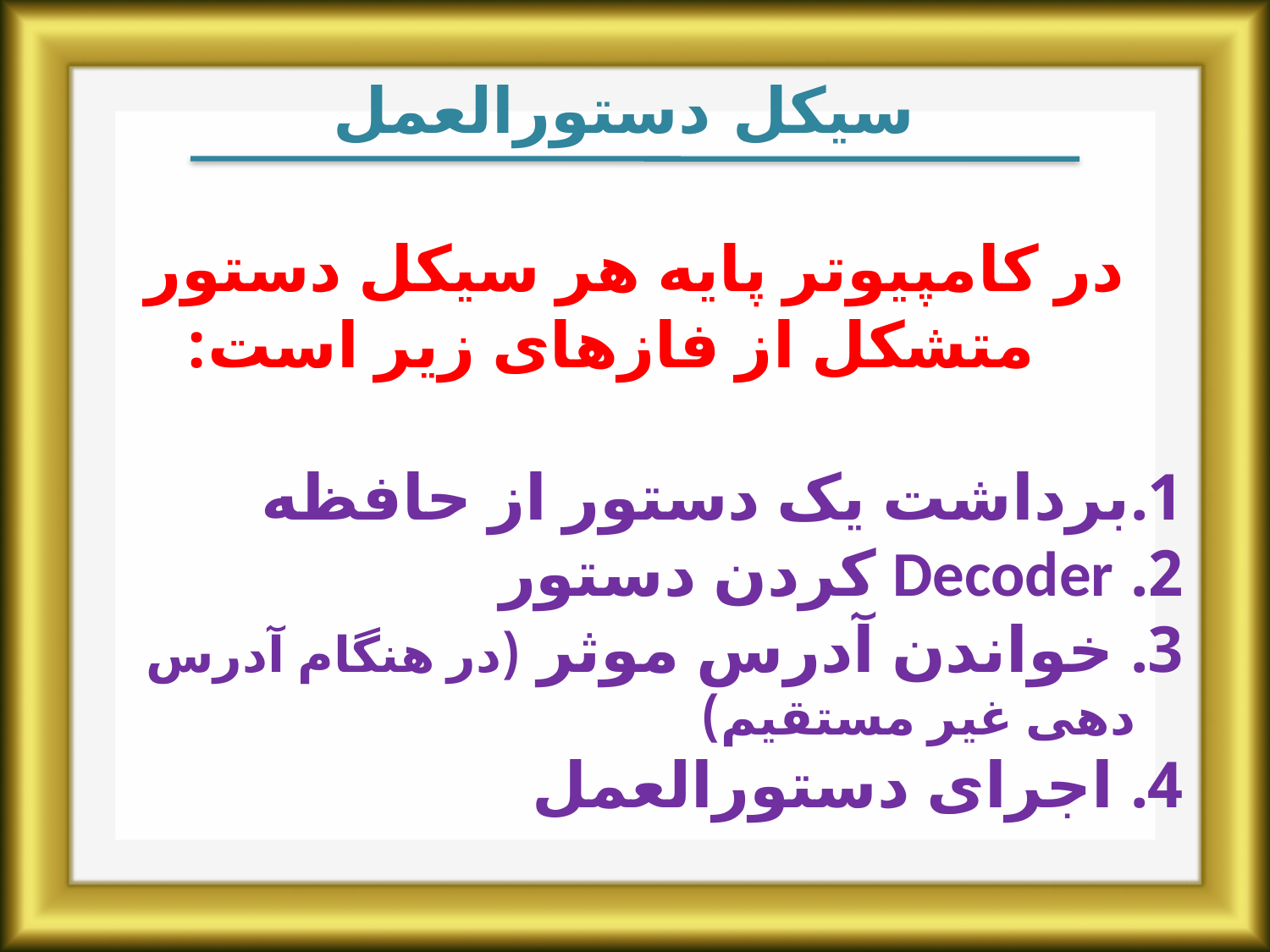

سیکل دستورالعمل
در کامپیوتر پایه هر سیکل دستور متشکل از فازهای زیر است:

برداشت یک دستور از حافظه
 Decoder کردن دستور
 خواندن آدرس موثر (در هنگام آدرس دهی غیر مستقیم)
 اجرای دستورالعمل